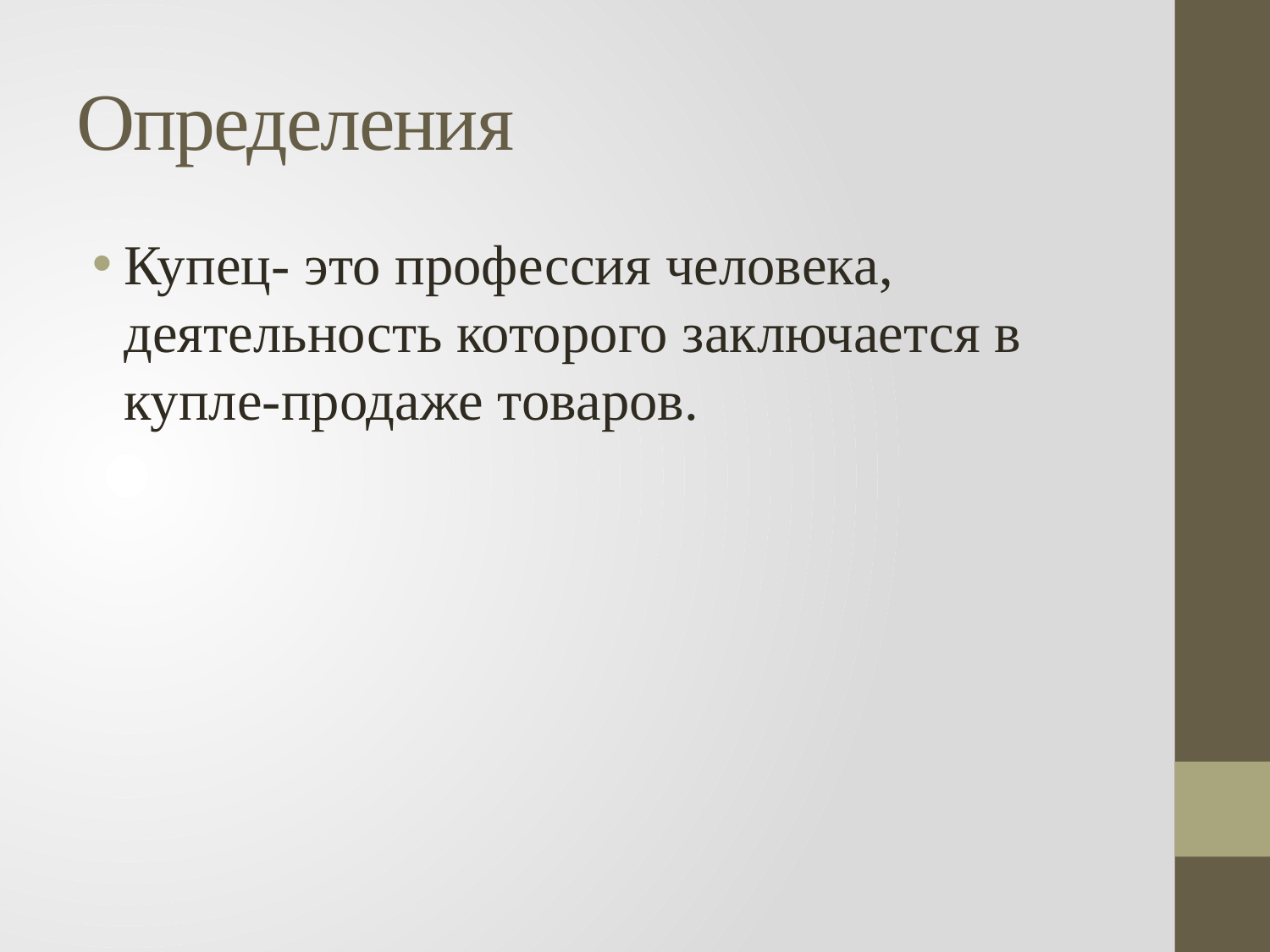

# Определения
Купец- это профессия человека, деятельность которого заключается в купле-продаже товаров.